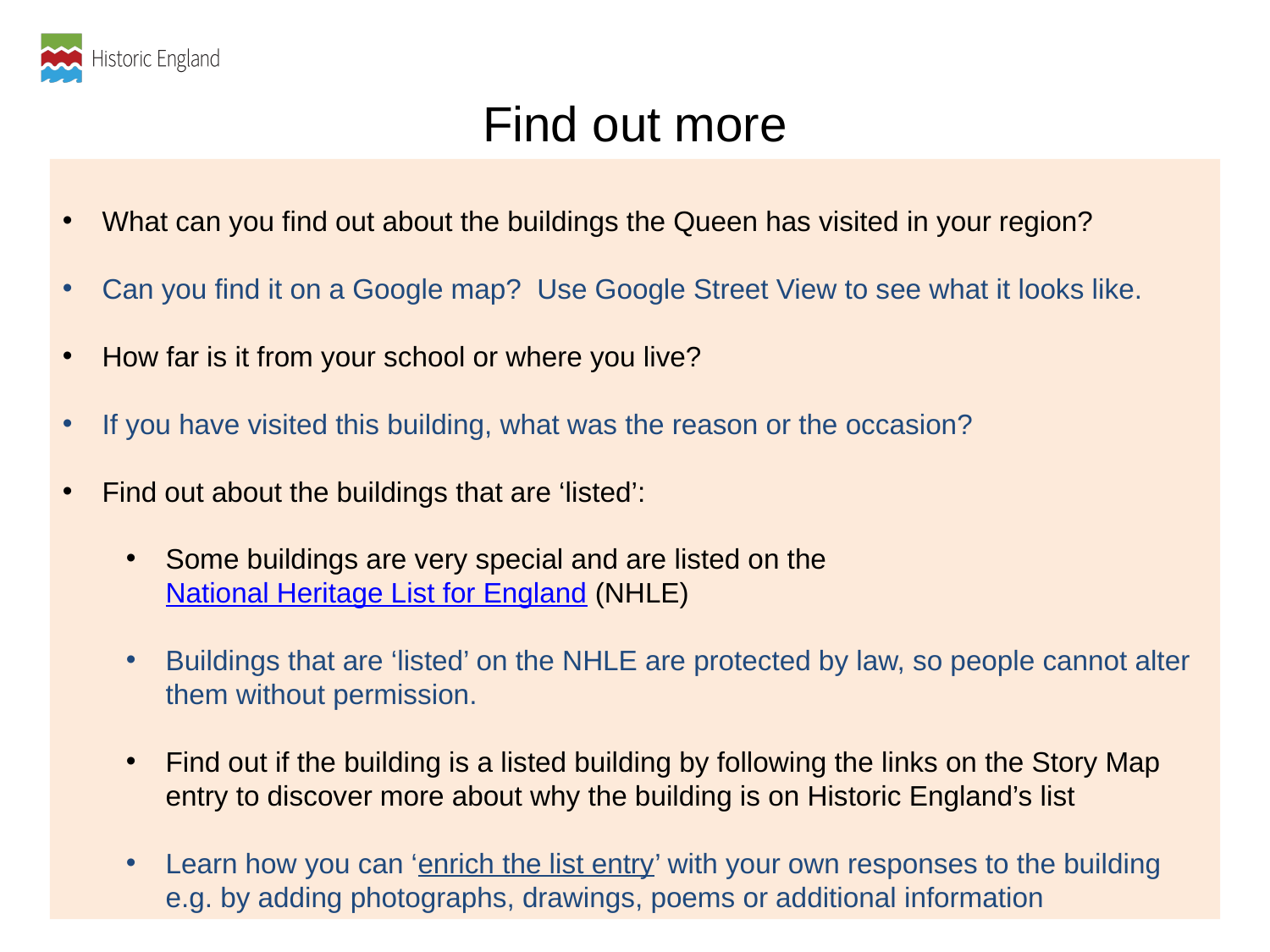

Find out more

What can you find out about the buildings the Queen has visited in your region?

Can you find it on a Google map?  Use Google Street View to see what it looks like.

How far is it from your school or where you live?

If you have visited this building, what was the reason or the occasion?

Find out about the buildings that are ‘listed’:

Some buildings are very special and are listed on the National Heritage List for England (NHLE)

Buildings that are ‘listed’ on the NHLE are protected by law, so people cannot alter them without permission.

Find out if the building is a listed building by following the links on the Story Map entry to discover more about why the building is on Historic England’s list

Learn how you can ‘enrich the list entry’ with your own responses to the building e.g. by adding photographs, drawings, poems or additional information